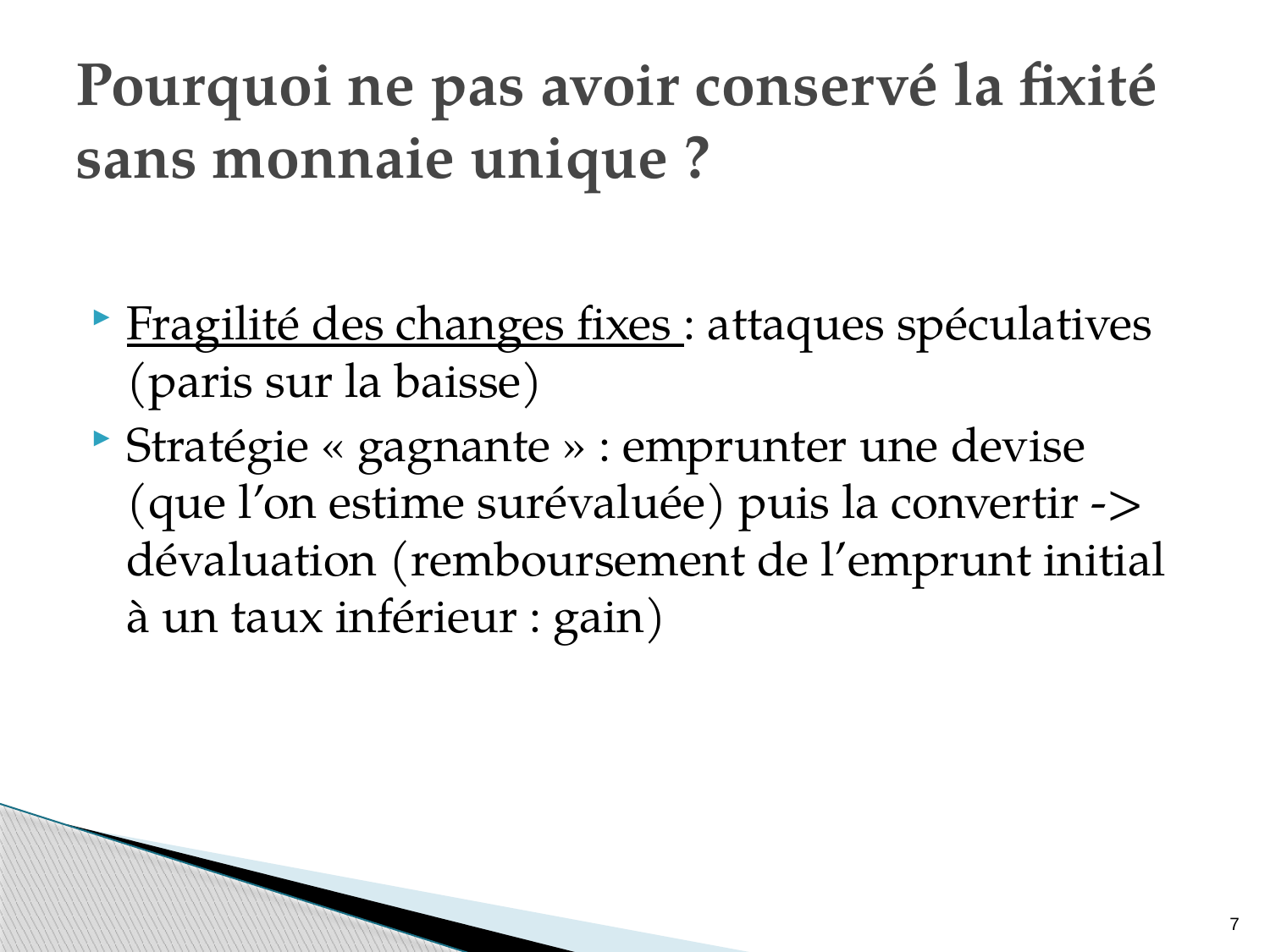

# Pourquoi ne pas avoir conservé la fixité sans monnaie unique ?
Fragilité des changes fixes : attaques spéculatives (paris sur la baisse)
Stratégie « gagnante » : emprunter une devise (que l’on estime surévaluée) puis la convertir -> dévaluation (remboursement de l’emprunt initial à un taux inférieur : gain)
7